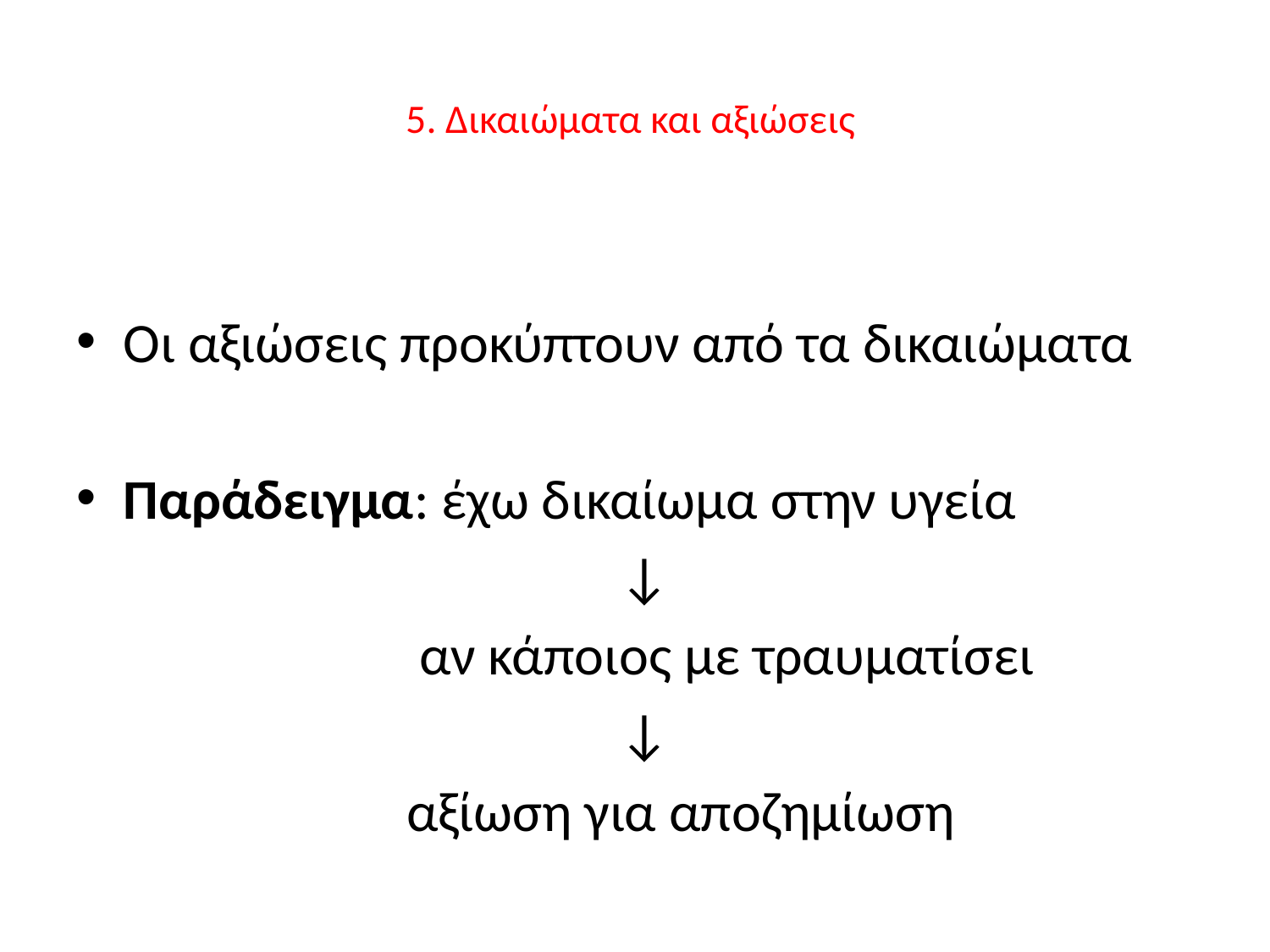

# 5. Δικαιώματα και αξιώσεις

Οι αξιώσεις προκύπτουν από τα δικαιώματα

Παράδειγμα: έχω δικαίωμα στην υγεία
                                           ↓
                           αν κάποιος με τραυματίσει
                                           ↓
                          αξίωση για αποζημίωση